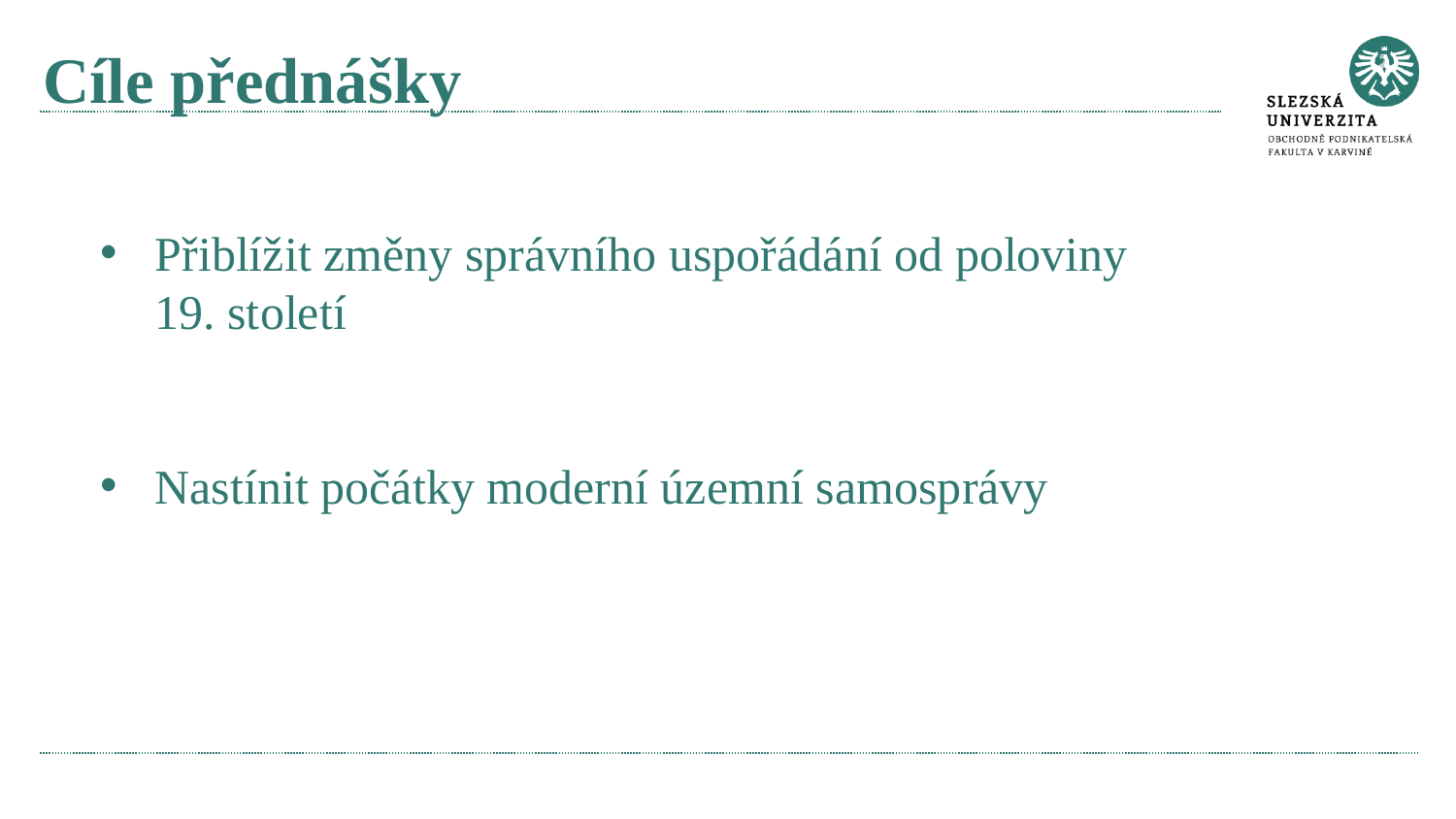

# Cíle přednášky

Přiblížit změny správního uspořádání od poloviny
19. století

Nastínit počátky moderní územní samosprávy